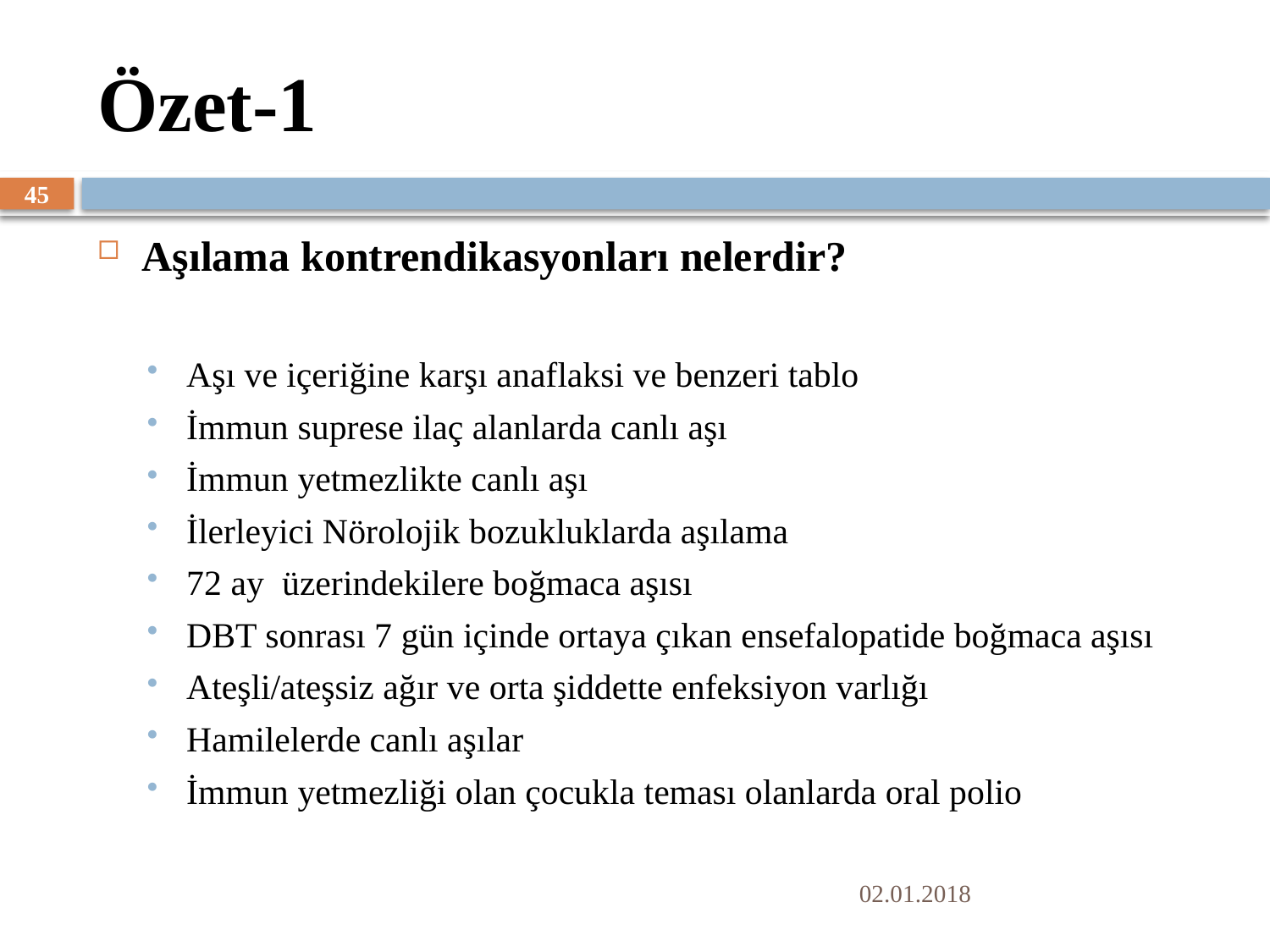

# Özet-1
45
Aşılama kontrendikasyonları nelerdir?

Aşı ve içeriğine karşı anaflaksi ve benzeri tablo
İmmun suprese ilaç alanlarda canlı aşı
İmmun yetmezlikte canlı aşı
İlerleyici Nörolojik bozukluklarda aşılama
72 ay  üzerindekilere boğmaca aşısı
DBT sonrası 7 gün içinde ortaya çıkan ensefalopatide boğmaca aşısı
Ateşli/ateşsiz ağır ve orta şiddette enfeksiyon varlığı
Hamilelerde canlı aşılar
İmmun yetmezliği olan çocukla teması olanlarda oral polio

02.01.2018